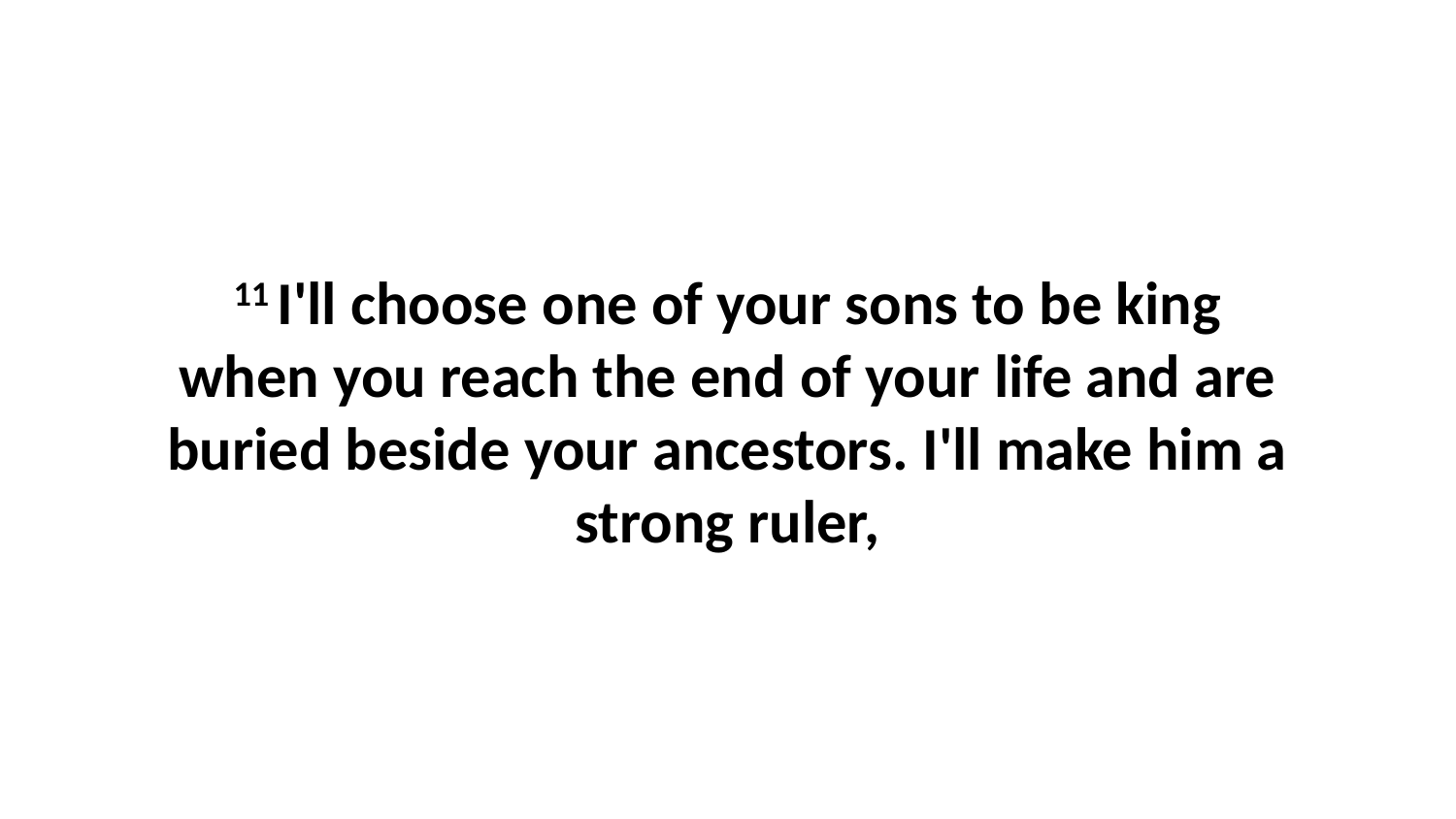

11 I'll choose one of your sons to be king when you reach the end of your life and are buried beside your ancestors. I'll make him a strong ruler,